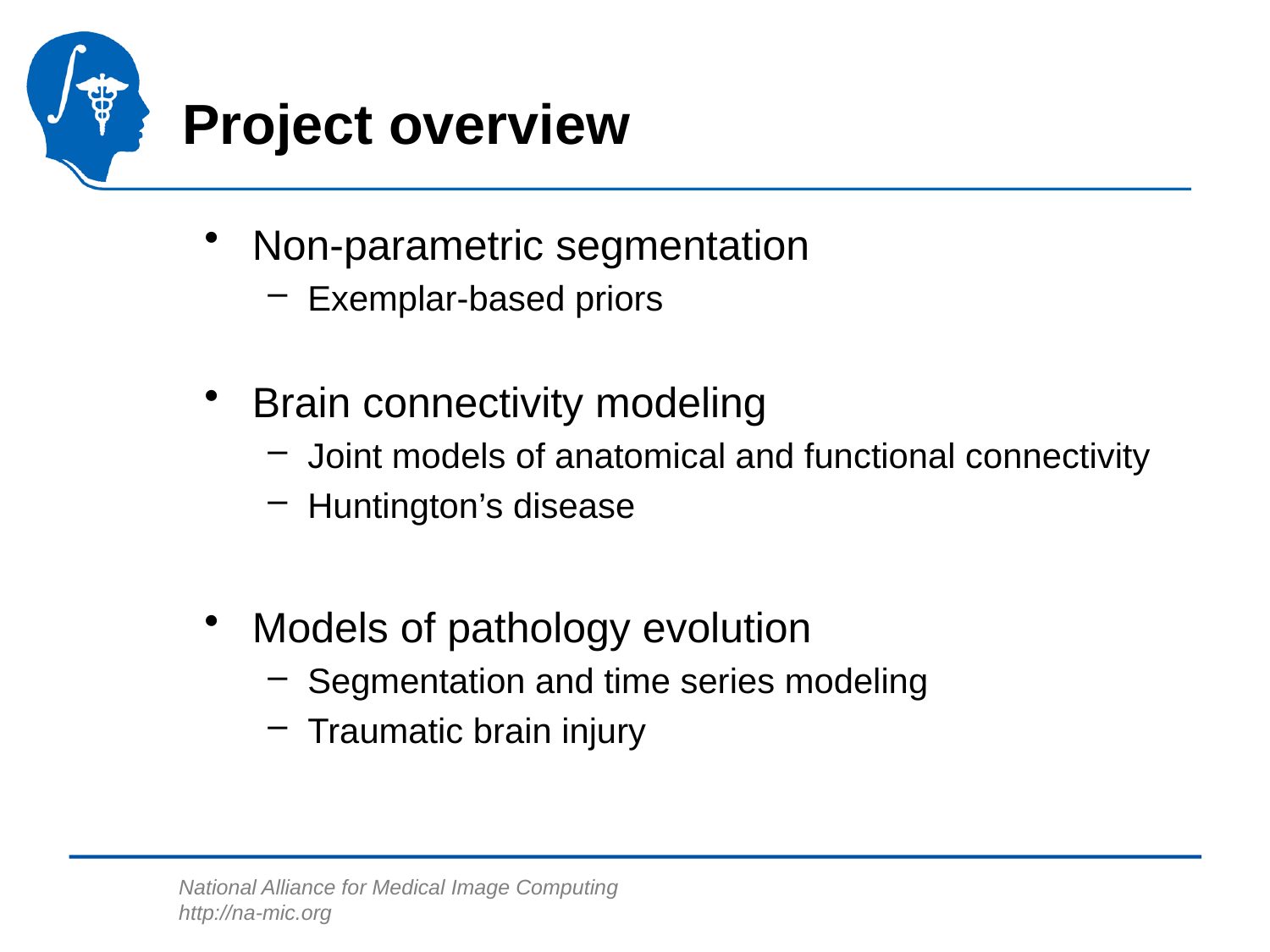

# Project overview
Non-parametric segmentation
Exemplar-based priors

Brain connectivity modeling
Joint models of anatomical and functional connectivity
Huntington’s disease

Models of pathology evolution
Segmentation and time series modeling
Traumatic brain injury